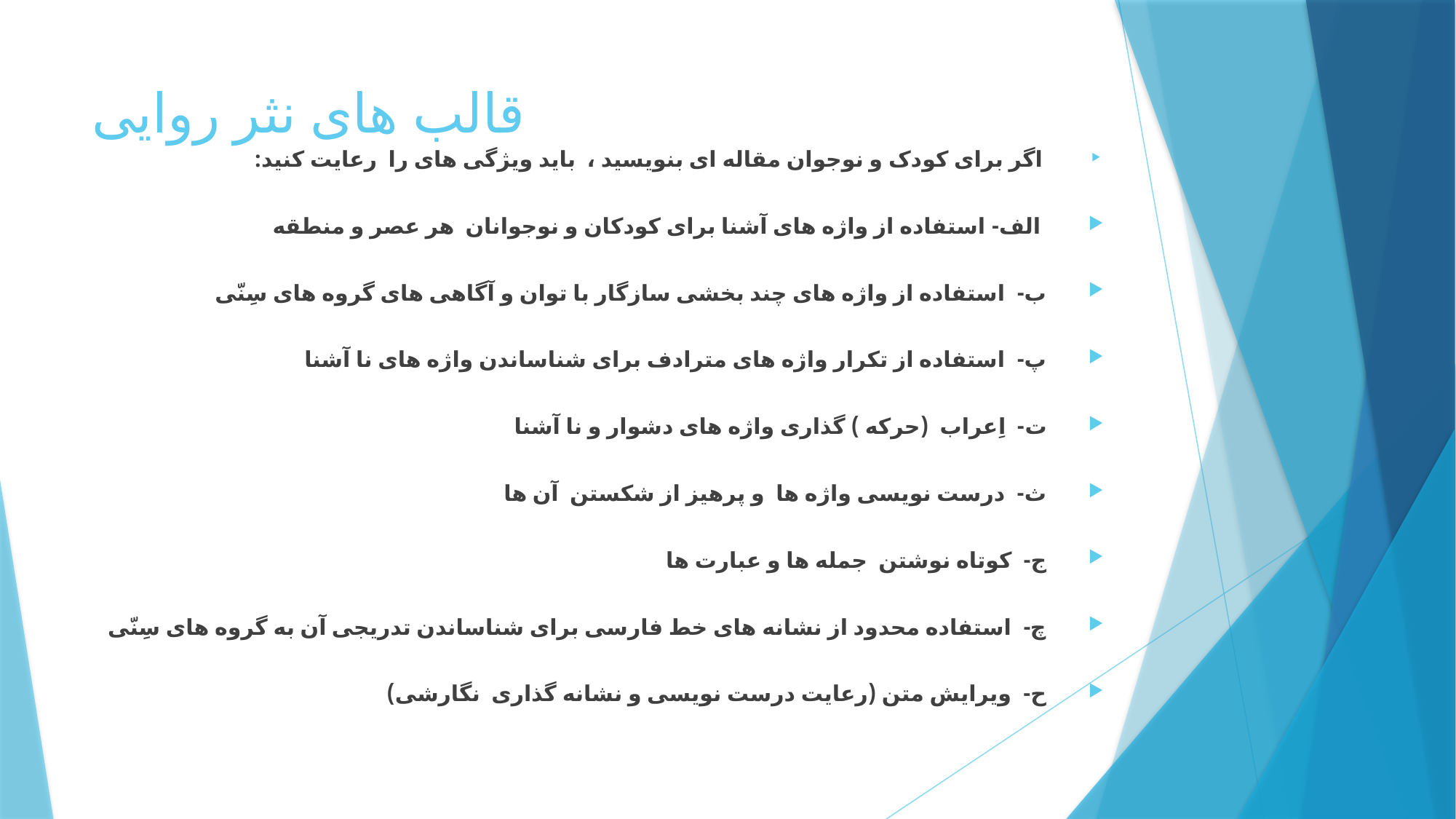

# قالب های نثر روایی
 اگر برای کودک و نوجوان مقاله ای بنویسید ،  باید ویژگی های را  رعایت کنید:

 الف- استفاده از واژه های آشنا برای کودکان و نوجوانان  هر عصر و منطقه

ب-  استفاده از واژه های چند بخشی سازگار با توان و آگاهی های گروه های سِنّی

پ-  استفاده از تکرار واژه های مترادف برای شناساندن واژه های نا آشنا

ت-  اِعراب  (حرکه ) گذاری واژه های دشوار و نا آشنا

ث-  درست نویسی واژه ها  و پرهیز از شکستن  آن ها

ج-  کوتاه نوشتن  جمله ها و عبارت ها

چ-  استفاده محدود از نشانه های خط فارسی برای شناساندن تدریجی آن به گروه های سِنّی

ح-  ویرایش متن (رعایت درست نویسی و نشانه گذاری  نگارشی)